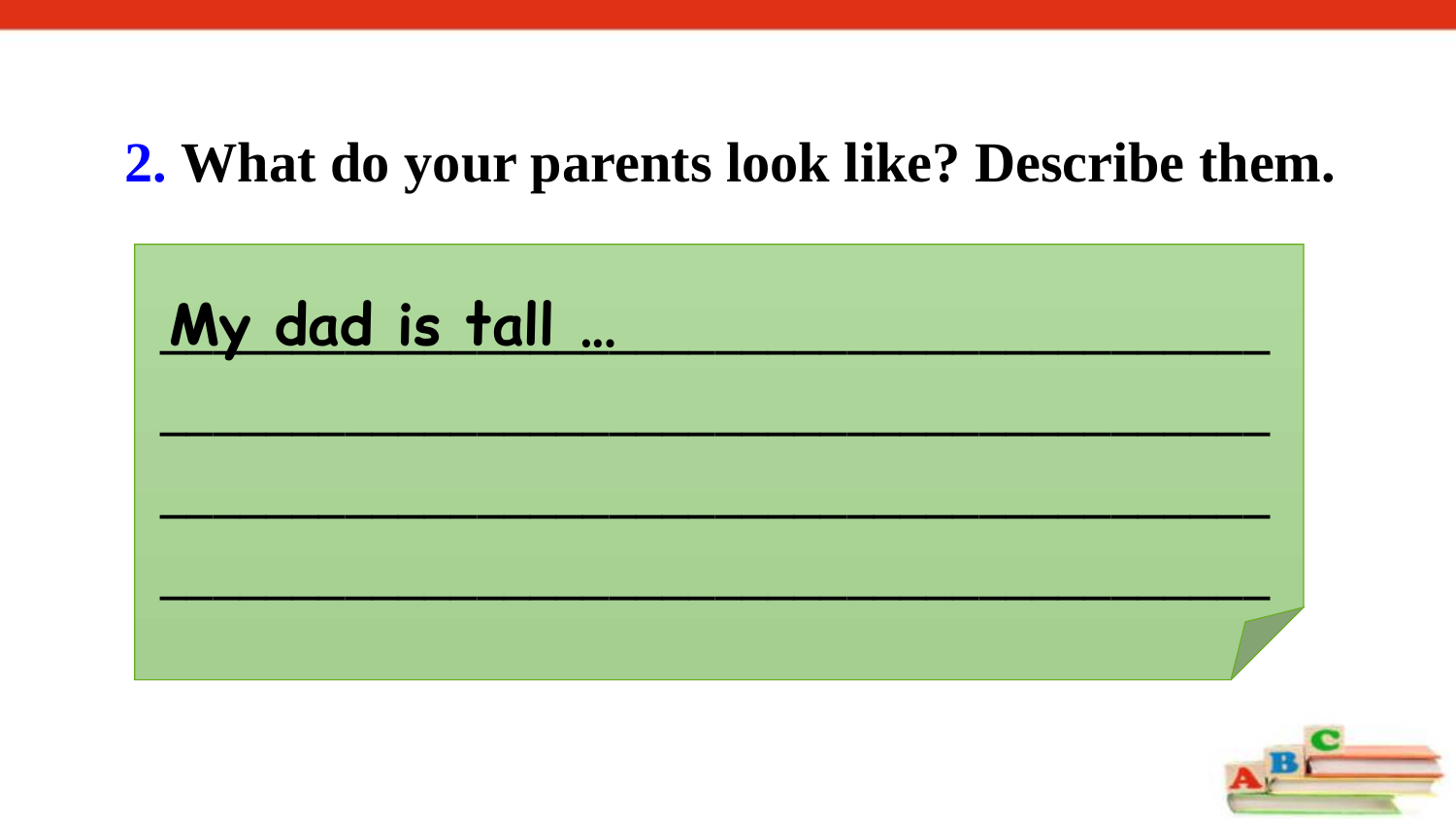

2. What do your parents look like? Describe them.

__________________________________________
__________________________________________
__________________________________________
__________________________________________
My dad is tall …